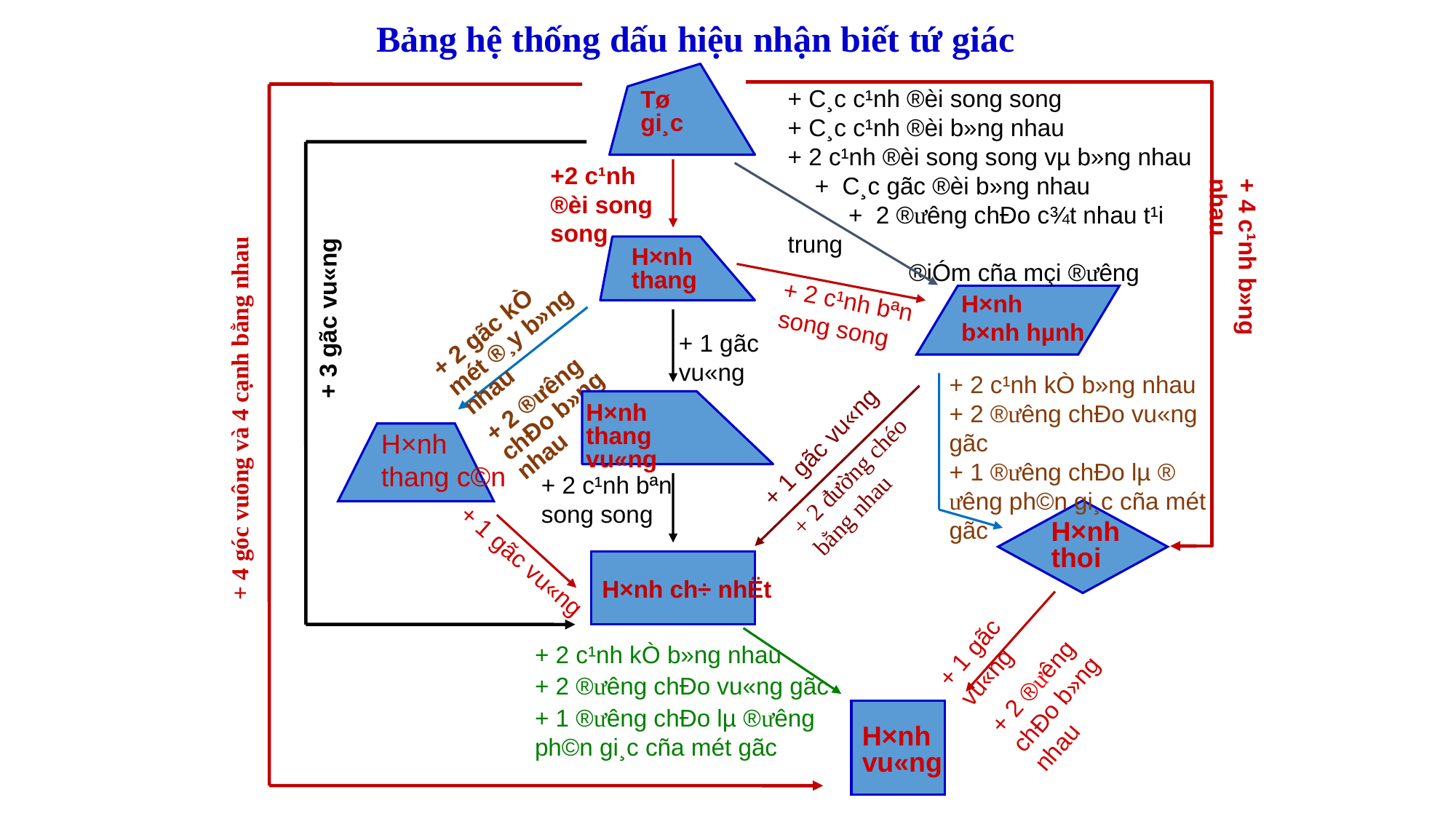

2 đ ư ờng chéo bằng nhau
# Bảng hệ thống dấu hiệu nhận biết tứ giác

Tø gi¸c
+ C¸c c¹nh ®èi song song
+ C¸c c¹nh ®èi b»ng nhau
+ 2 c¹nh ®èi song song vµ b»ng nhau
    +  C¸c gãc ®èi b»ng nhau
         +  2 ®­ưêng chÐo c¾t nhau t¹i trung
                  ®iÓm cña mçi ®­ưêng

+2 c¹nh ®èi song song

H×nh
thang
+ 4 c¹nh b»ng nhau

+ 3 gãc vu«ng
+ 2 c¹nh bªn song song
H×nh
b×nh hµnh
+ 2 gãc kÒ mét ®¸y b»ng nhau
+ 2 ®ư­êng chÐo b»ng nhau

+ 1 gãc vu«ng
+ 2 c¹nh kÒ b»ng nhau
+ 2 ®ư­êng chÐo vu«ng gãc
+ 1 ®ưêng chÐo lµ ®­ưêng ph©n gi¸c cña mét gãc

H×nh
thang vu«ng
+ 4 góc vuông và 4 cạnh bằng nhau
+ 1 gãc vu«ng
+ 2 đường chéo bằng nhau
H×nh
thang c©n
+ 2 c¹nh bªn song song

H×nh
thoi

+ 1 gãc vu«ng
H×nh ch÷ nhËt

+ 1 gãc vu«ng
+ 2 ®­ưêng chÐo b»ng nhau

+ 2 c¹nh kÒ b»ng nhau
+ 2 ®ư­êng chÐo vu«ng gãc
+ 1 ®­ưêng chÐo lµ ®­ưêng ph©n gi¸c cña mét gãc
H×nh
vu«ng